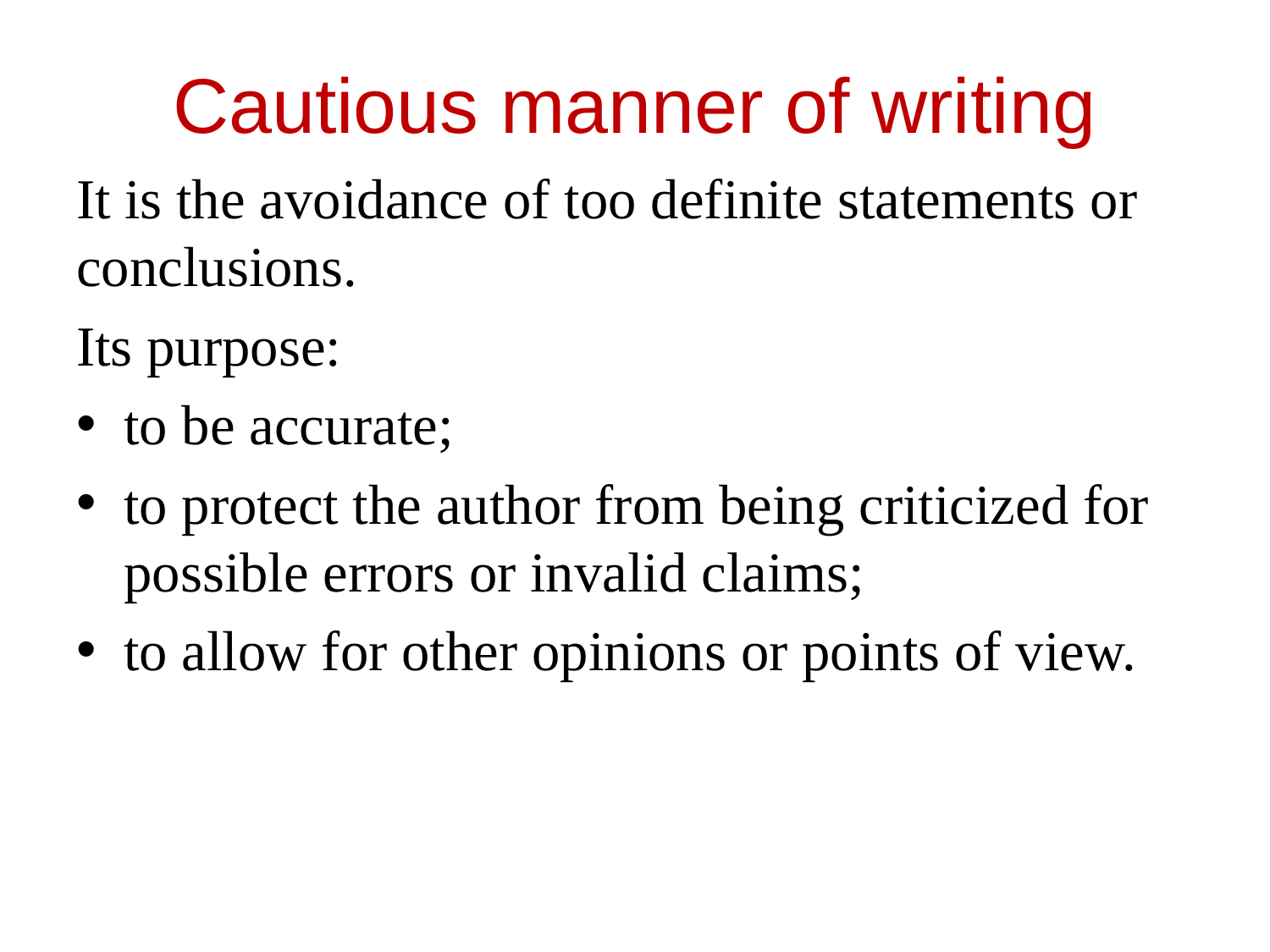

# Cautious manner of writing
It is the avoidance of too definite statements or conclusions.
Its purpose:
to be accurate;
to protect the author from being criticized for possible errors or invalid claims;
to allow for other opinions or points of view.